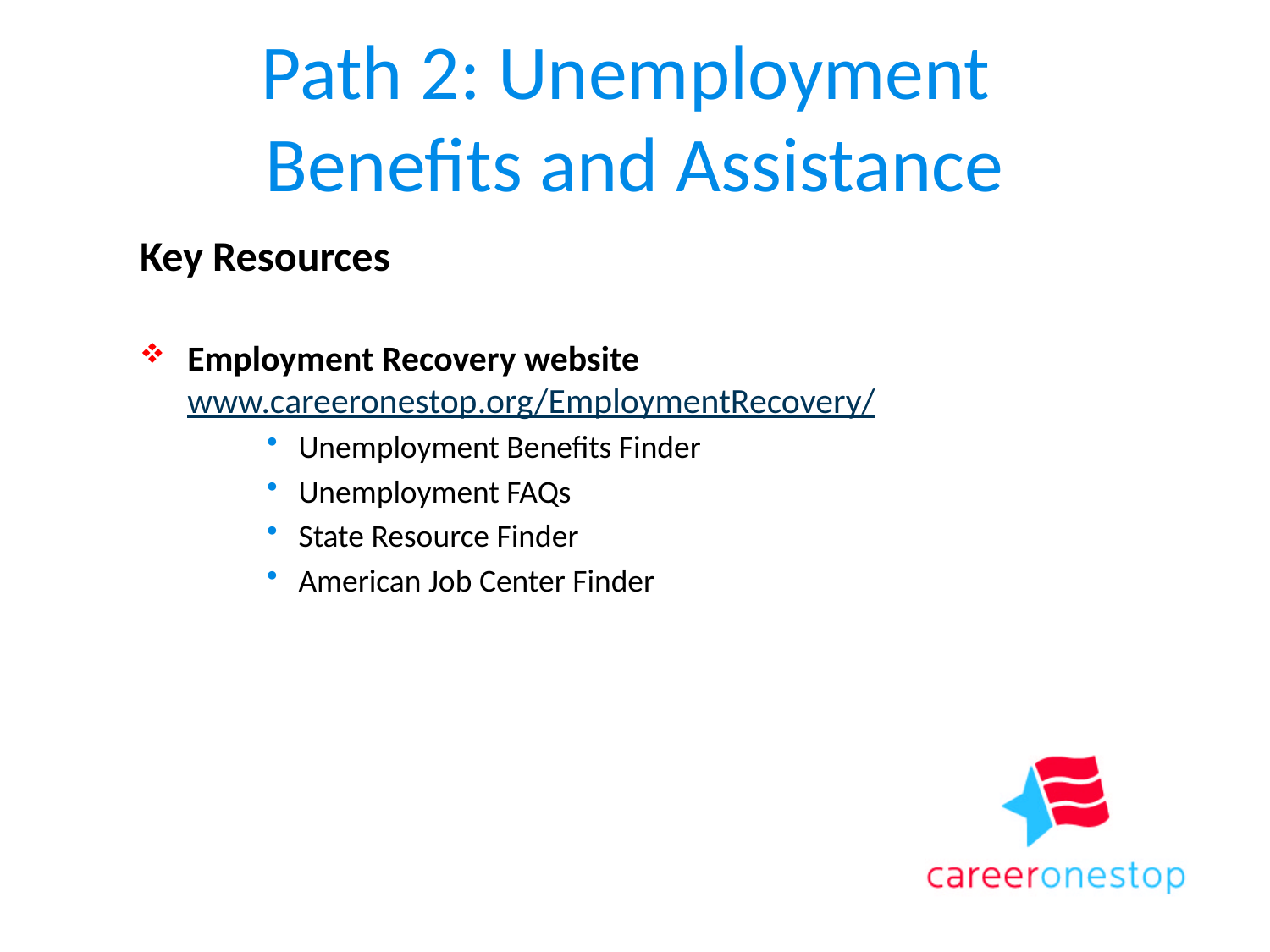

# Path 2: Unemployment Benefits and Assistance
Key Resources

Employment Recovery website
www.careeronestop.org/EmploymentRecovery/
Unemployment Benefits Finder
Unemployment FAQs
State Resource Finder
American Job Center Finder